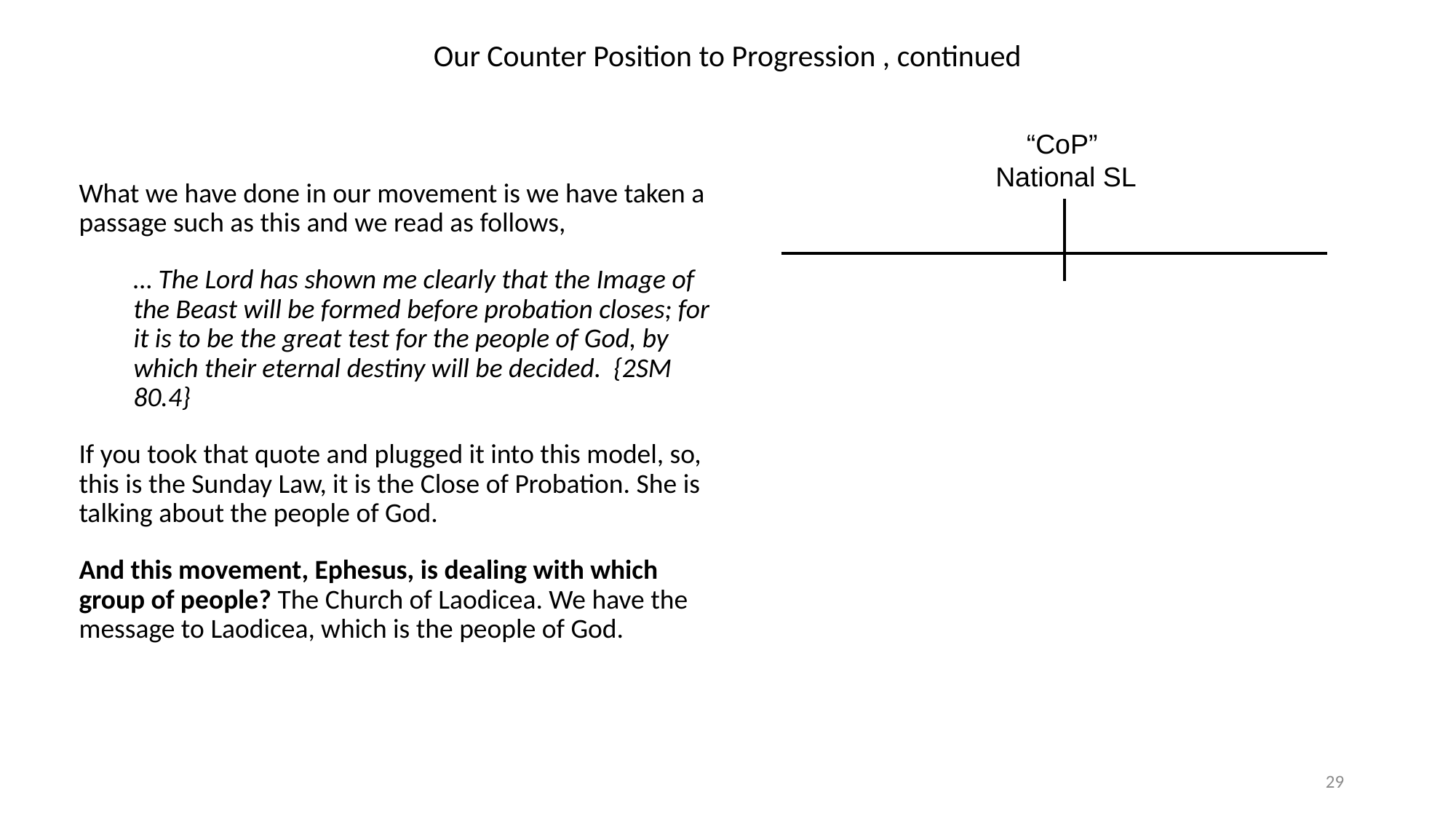

# Our Counter Position to Progression , continued
“CoP”  National SL
What we have done in our movement is we have taken a passage such as this and we read as follows,
… The Lord has shown me clearly that the Image of the Beast will be formed before probation closes; for it is to be the great test for the people of God, by which their eternal destiny will be decided.  {2SM 80.4}
If you took that quote and plugged it into this model, so, this is the Sunday Law, it is the Close of Probation. She is talking about the people of God.
And this movement, Ephesus, is dealing with which group of people? The Church of Laodicea. We have the message to Laodicea, which is the people of God.

29